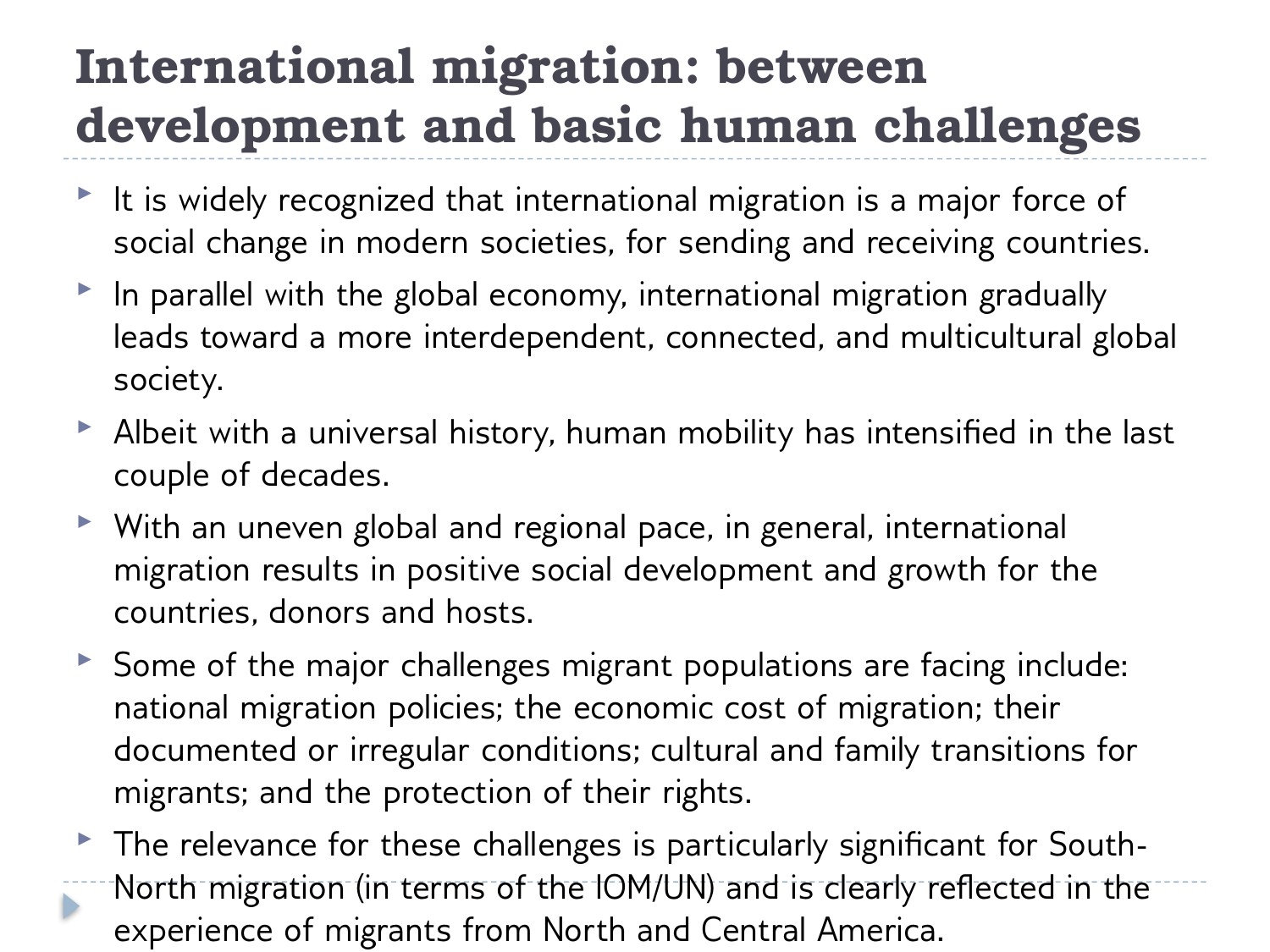

# International migration: between development and basic human challenges
It is widely recognized that international migration is a major force of social change in modern societies, for sending and receiving countries.
In parallel with the global economy, international migration gradually leads toward a more interdependent, connected, and multicultural global society.
Albeit with a universal history, human mobility has intensified in the last couple of decades.
With an uneven global and regional pace, in general, international migration results in positive social development and growth for the countries, donors and hosts.
Some of the major challenges migrant populations are facing include: national migration policies; the economic cost of migration; their documented or irregular conditions; cultural and family transitions for migrants; and the protection of their rights.
The relevance for these challenges is particularly significant for South-North migration (in terms of the IOM/UN) and is clearly reflected in the experience of migrants from North and Central America.